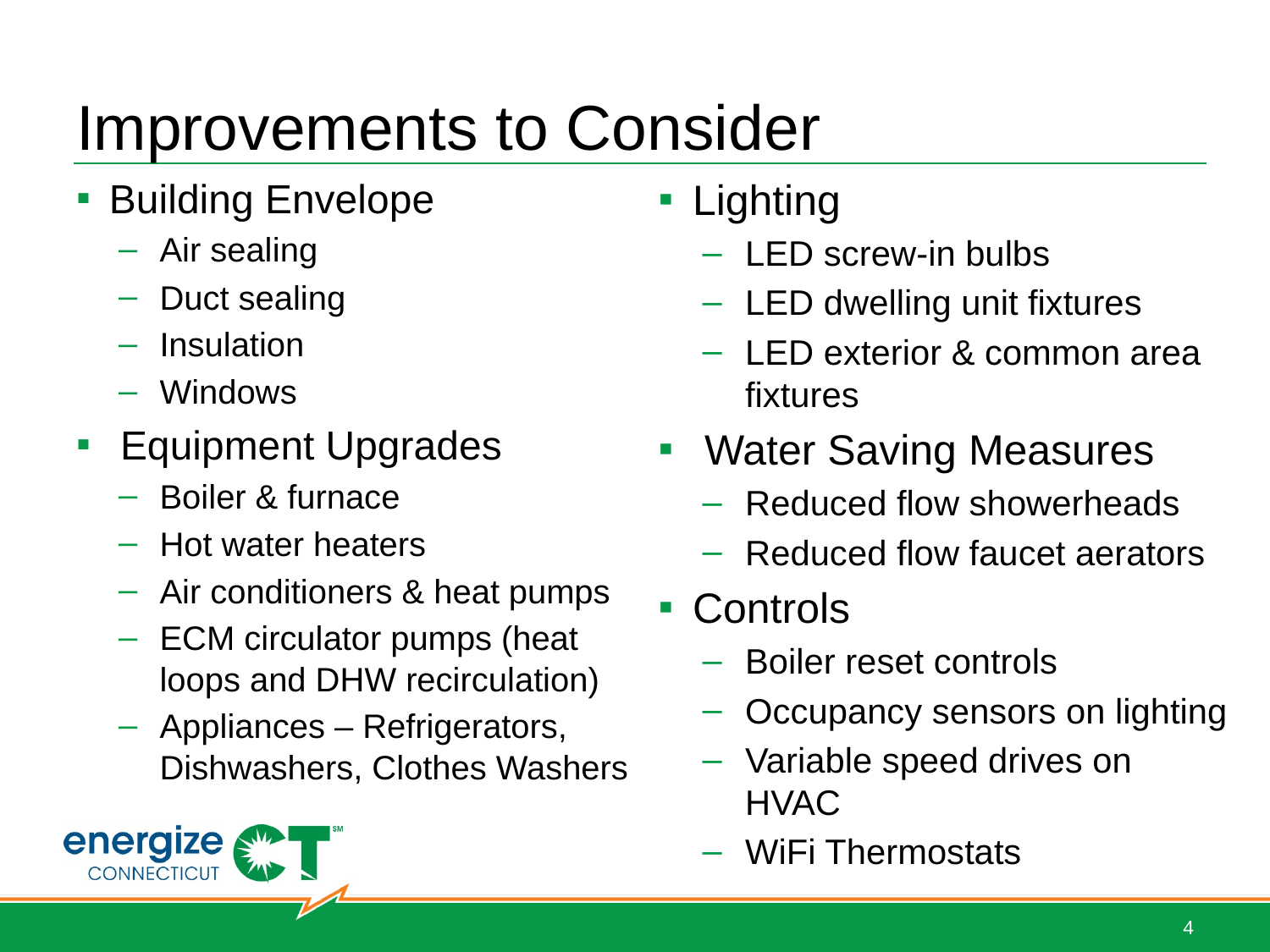

# Improvements to Consider
Building Envelope
Air sealing
Duct sealing
Insulation
Windows
 Equipment Upgrades
Boiler & furnace
Hot water heaters
Air conditioners & heat pumps
ECM circulator pumps (heat loops and DHW recirculation)
Appliances – Refrigerators, Dishwashers, Clothes Washers

Lighting
LED screw-in bulbs
LED dwelling unit fixtures
LED exterior & common area fixtures
 Water Saving Measures
Reduced flow showerheads
Reduced flow faucet aerators
Controls
Boiler reset controls
Occupancy sensors on lighting
Variable speed drives on HVAC
WiFi Thermostats
4